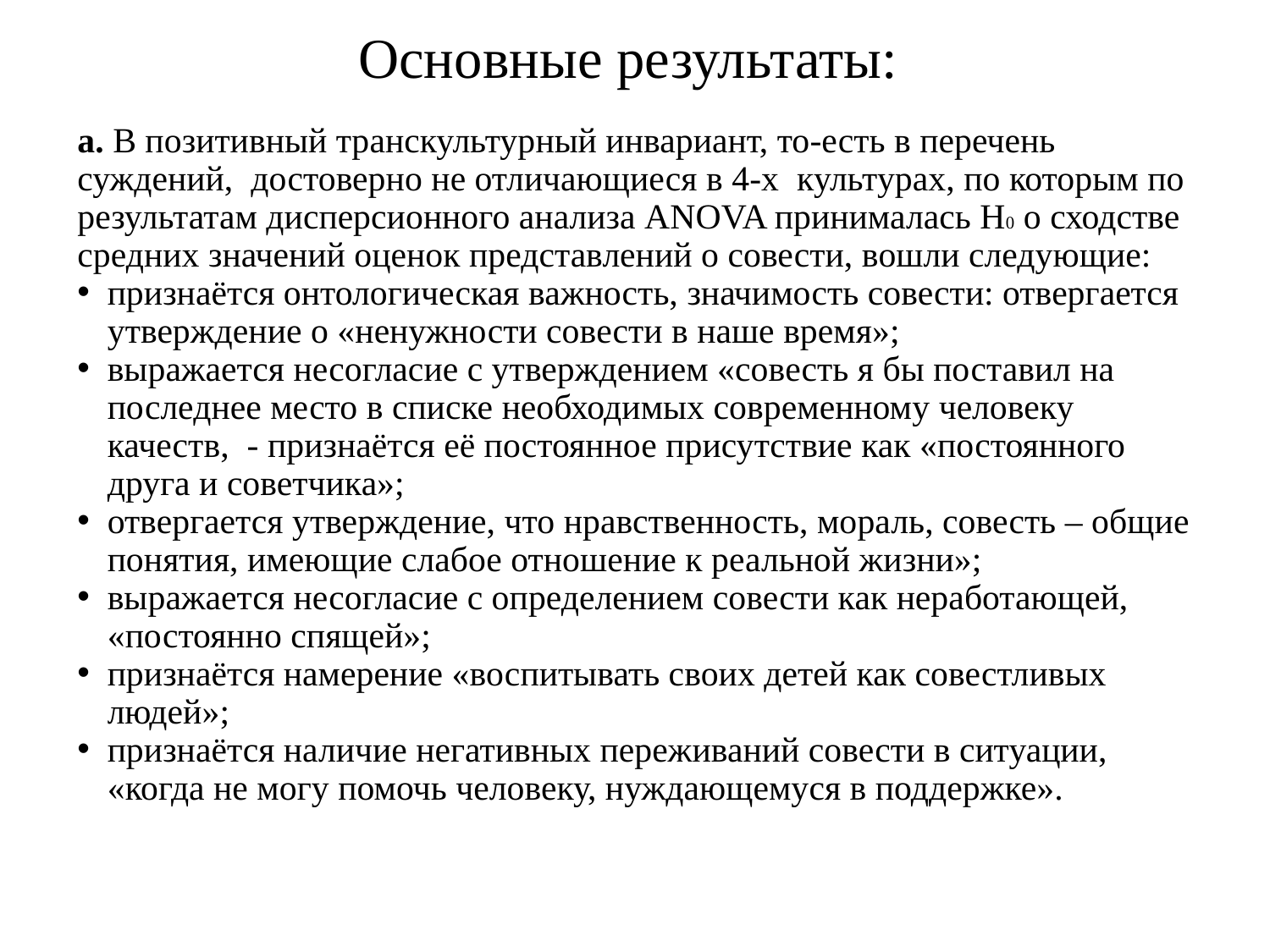

Основные результаты:
а. В позитивный транскультурный инвариант, то-есть в перечень суждений,  достоверно не отличающиеся в 4-х  культурах, по которым по результатам дисперсионного анализа ANOVA принималась H0  о сходстве средних значений оценок представлений о совести, вошли следующие:
признаётся онтологическая важность, значимость совести: отвергается утверждение о «ненужности совести в наше время»;
выражается несогласие с утверждением «совесть я бы поставил на последнее место в списке необходимых современному человеку качеств,  - признаётся её постоянное присутствие как «постоянного друга и советчика»;
отвергается утверждение, что нравственность, мораль, совесть – общие понятия, имеющие слабое отношение к реальной жизни»;
выражается несогласие с определением совести как неработающей, «постоянно спящей»;
признаётся намерение «воспитывать своих детей как совестливых людей»;
признаётся наличие негативных переживаний совести в ситуации, «когда не могу помочь человеку, нуждающемуся в поддержке».